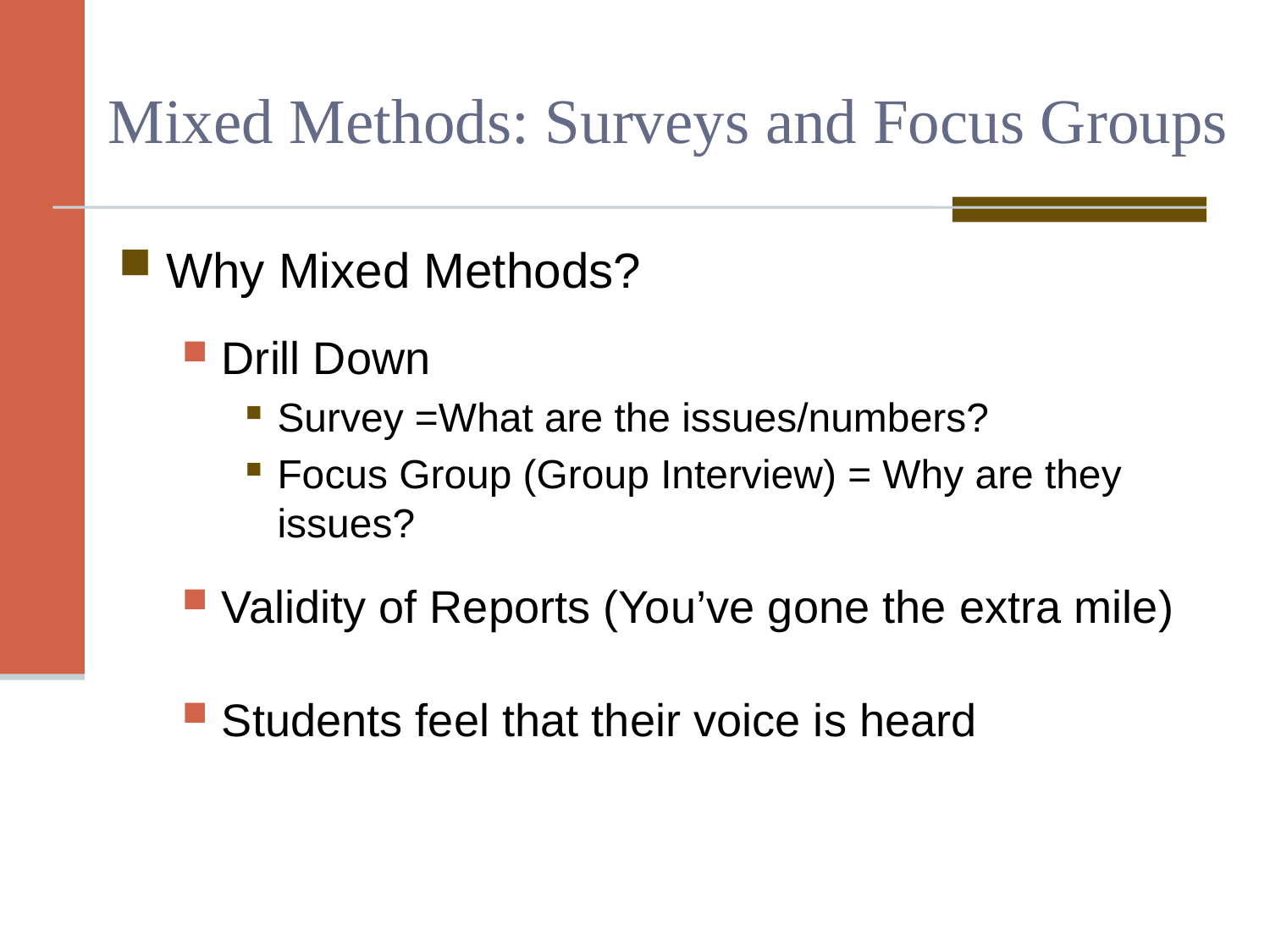

# Mixed Methods: Surveys and Focus Groups
Why Mixed Methods?
Drill Down
Survey =What are the issues/numbers?
Focus Group (Group Interview) = Why are they issues?

Validity of Reports (You’ve gone the extra mile)

Students feel that their voice is heard